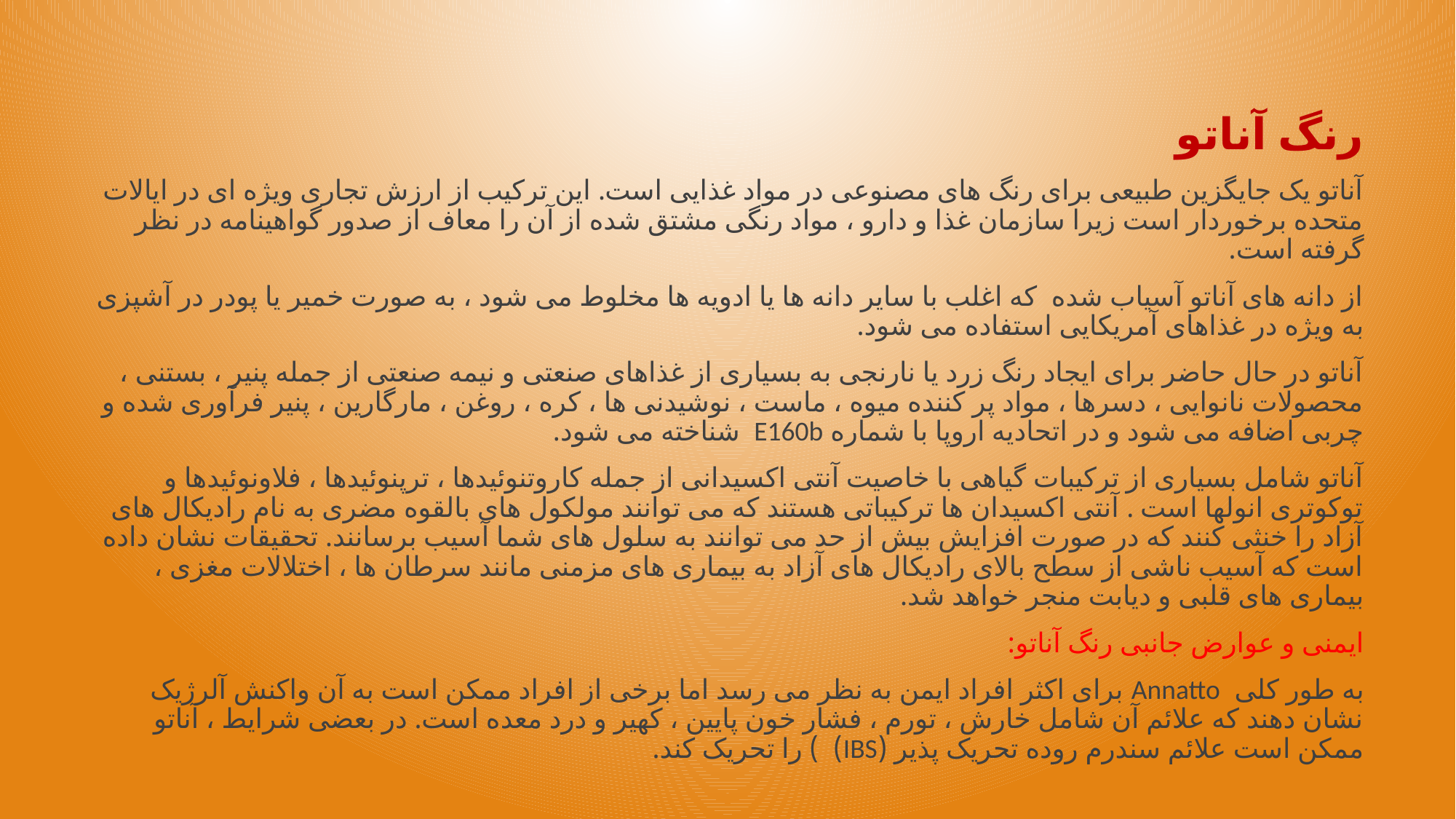

رنگ آناتو
آناتو یک جایگزین طبیعی برای رنگ های مصنوعی در مواد غذایی است. این ترکیب از ارزش تجاری ویژه ای در ایالات متحده برخوردار است زیرا سازمان غذا و دارو ، مواد رنگی مشتق شده از آن را معاف از صدور گواهینامه در نظر گرفته است.
از دانه های آناتو آسیاب شده  که اغلب با سایر دانه ها یا ادویه ها مخلوط می شود ، به صورت خمیر یا پودر در آشپزی به ویژه در غذاهای آمریکایی استفاده می شود.
آناتو در حال حاضر برای ایجاد رنگ زرد یا نارنجی به بسیاری از غذاهای صنعتی و نیمه صنعتی از جمله پنیر ، بستنی ، محصولات نانوایی ، دسرها ، مواد پر کننده میوه ، ماست ، نوشیدنی ها ، کره ، روغن ، مارگارین ، پنیر فرآوری شده و چربی اضافه می شود و در اتحادیه اروپا با شماره E160b  شناخته می شود.
آناتو شامل بسیاری از ترکیبات گیاهی با خاصیت آنتی اکسیدانی از جمله کاروتنوئیدها ، ترپنوئیدها ، فلاونوئیدها و توکوتری انولها است . آنتی اکسیدان ها ترکیباتی هستند که می توانند مولکول های بالقوه مضری به نام رادیکال های آزاد را خنثی کنند که در صورت افزایش بیش از حد می توانند به سلول های شما آسیب برسانند. تحقیقات نشان داده است که آسیب ناشی از سطح بالای رادیکال های آزاد به بیماری های مزمنی مانند سرطان ها ، اختلالات مغزی ، بیماری های قلبی و دیابت منجر خواهد شد.
ایمنی و عوارض جانبی رنگ آناتو:
به طور کلی  Annatto برای اکثر افراد ایمن به نظر می رسد اما برخی از افراد ممکن است به آن واکنش آلرژیک نشان دهند که علائم آن شامل خارش ، تورم ، فشار خون پایین ، کهیر و درد معده است. در بعضی شرایط ، آناتو ممکن است علائم سندرم روده تحریک پذیر (IBS)  ) را تحریک کند.